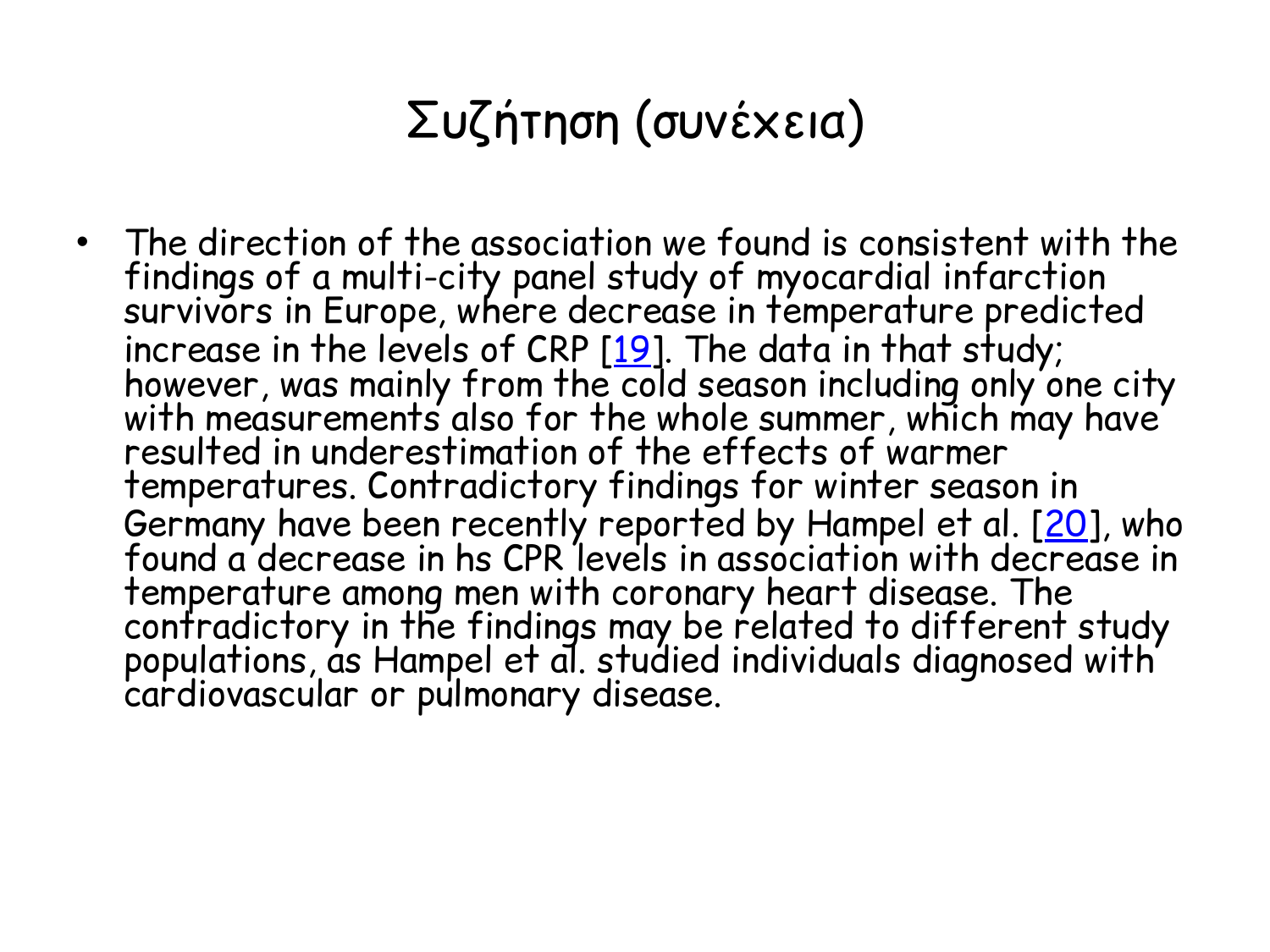

# Συζήτηση (συνέχεια)
The direction of the association we found is consistent with the findings of a multi-city panel study of myocardial infarction survivors in Europe, where decrease in temperature predicted increase in the levels of CRP [19]. The data in that study; however, was mainly from the cold season including only one city with measurements also for the whole summer, which may have resulted in underestimation of the effects of warmer temperatures. Contradictory findings for winter season in Germany have been recently reported by Hampel et al. [20], who found a decrease in hs CPR levels in association with decrease in temperature among men with coronary heart disease. The contradictory in the findings may be related to different study populations, as Hampel et al. studied individuals diagnosed with cardiovascular or pulmonary disease.